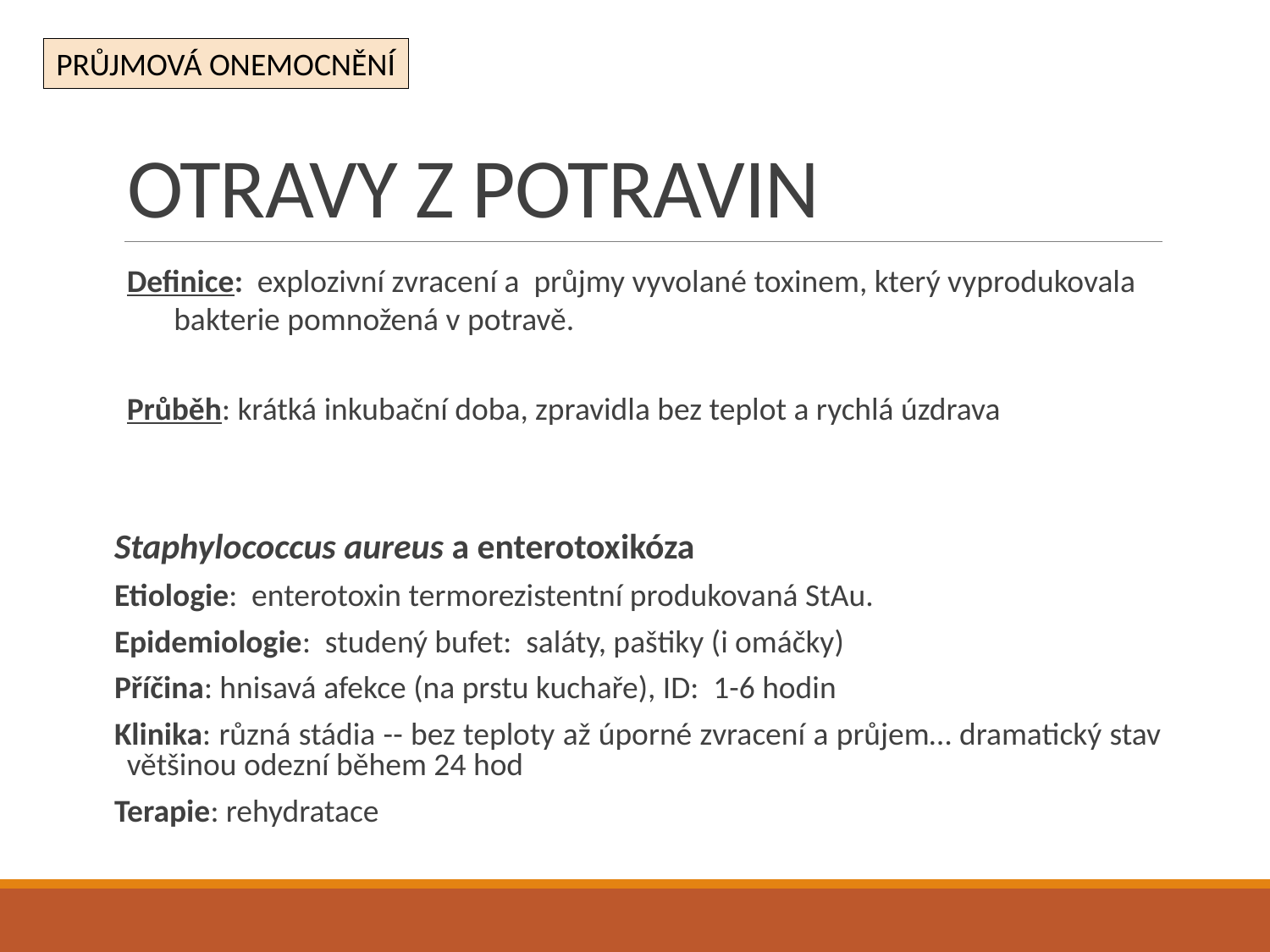

PRŮJMOVÁ ONEMOCNĚNÍ
# OTRAVY Z POTRAVIN
Definice:  explozivní zvracení a  průjmy vyvolané toxinem, který vyprodukovala bakterie pomnožená v potravě.
Průběh: krátká inkubační doba, zpravidla bez teplot a rychlá úzdrava

Staphylococcus aureus a enterotoxikóza
Etiologie:  enterotoxin termorezistentní produkovaná StAu.
Epidemiologie:  studený bufet:  saláty, paštiky (i omáčky)
Příčina: hnisavá afekce (na prstu kuchaře), ID:  1-6 hodin
Klinika: různá stádia -- bez teploty až úporné zvracení a průjem… dramatický stav většinou odezní během 24 hod
Terapie: rehydratace